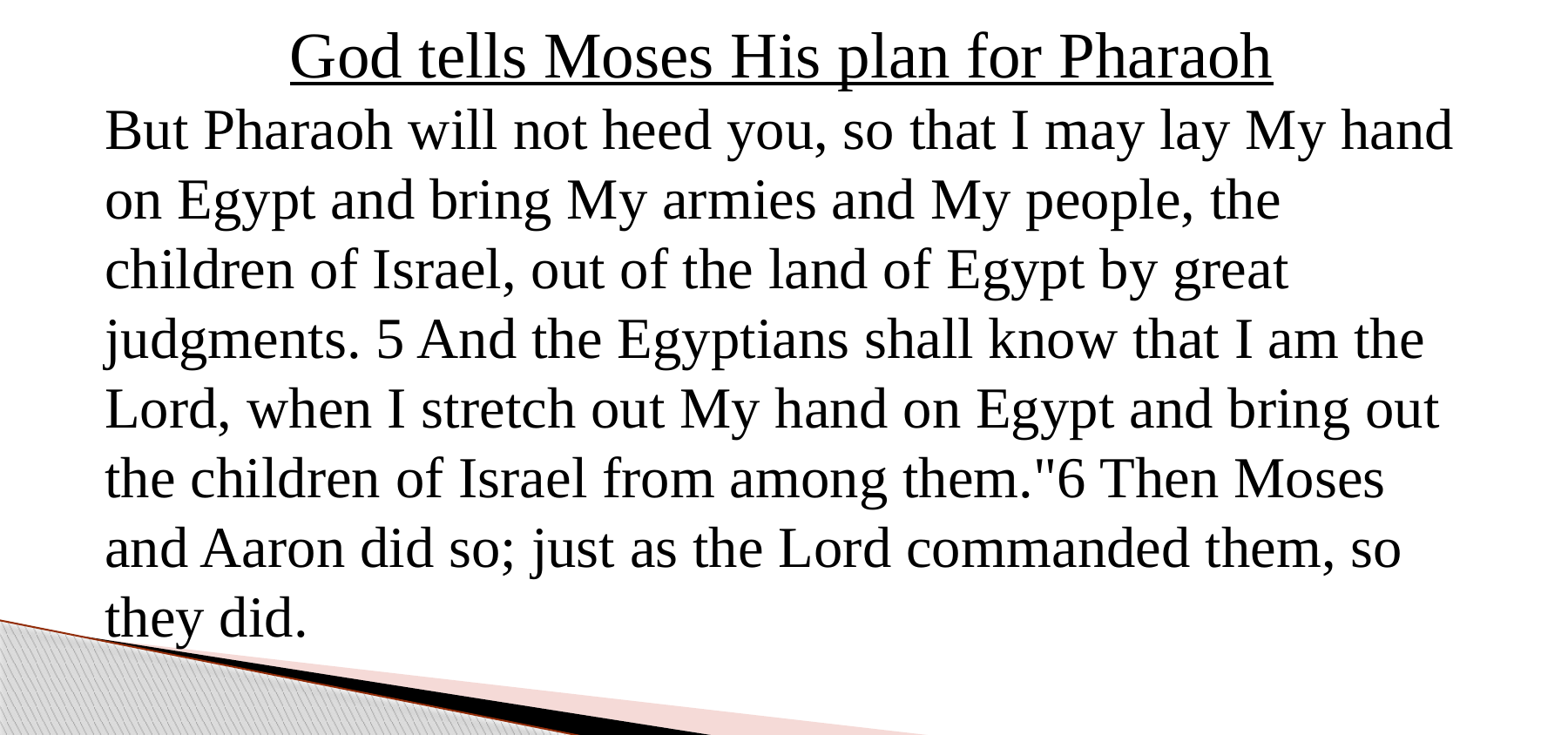

# God tells Moses His plan for Pharaoh
But Pharaoh will not heed you, so that I may lay My hand on Egypt and bring My armies and My people, the children of Israel, out of the land of Egypt by great judgments. 5 And the Egyptians shall know that I am the Lord, when I stretch out My hand on Egypt and bring out the children of Israel from among them."6 Then Moses and Aaron did so; just as the Lord commanded them, so they did.